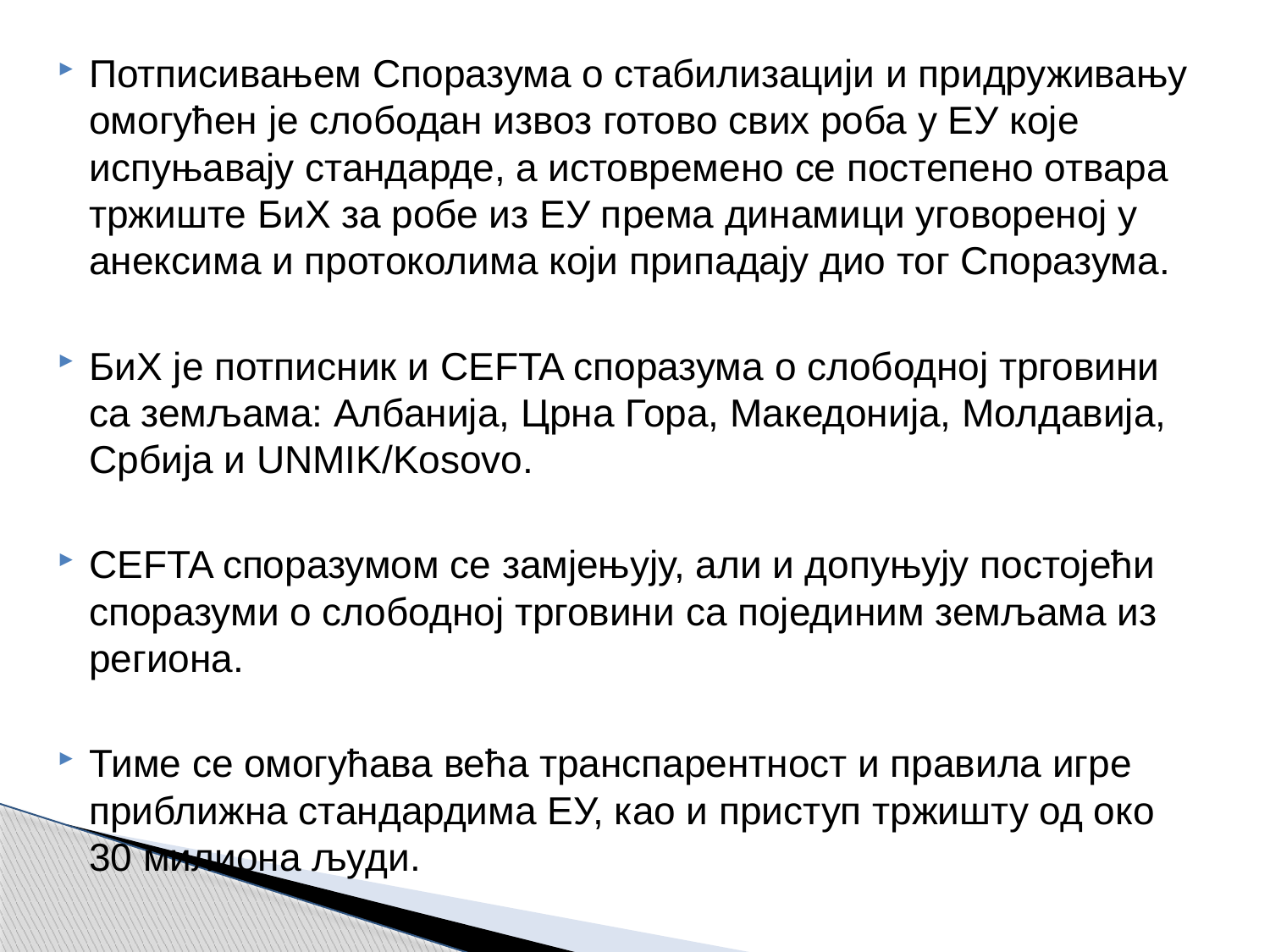

Потписивањем Споразума о стабилизацији и придруживању омогућен је слободан извоз готово свих роба у ЕУ које испуњавају стандарде, а истовремено се постепено отвара тржиште БиХ за робе из ЕУ према динамици уговореној у анексима и протоколима који припадају дио тог Споразума.

БиХ је потписник и CEFTA споразума о слободној трговини са земљама: Албанија, Црна Гора, Македонија, Молдавија, Србија и UNMIK/Kosovo.

CEFTA споразумом се замјењују, али и допуњују постојећи споразуми о слободној трговини са појединим земљама из региона.

Тиме се омогућава већа транспарентност и правила игре приближна стандардима ЕУ, као и приступ тржишту од око 30 милиона људи.